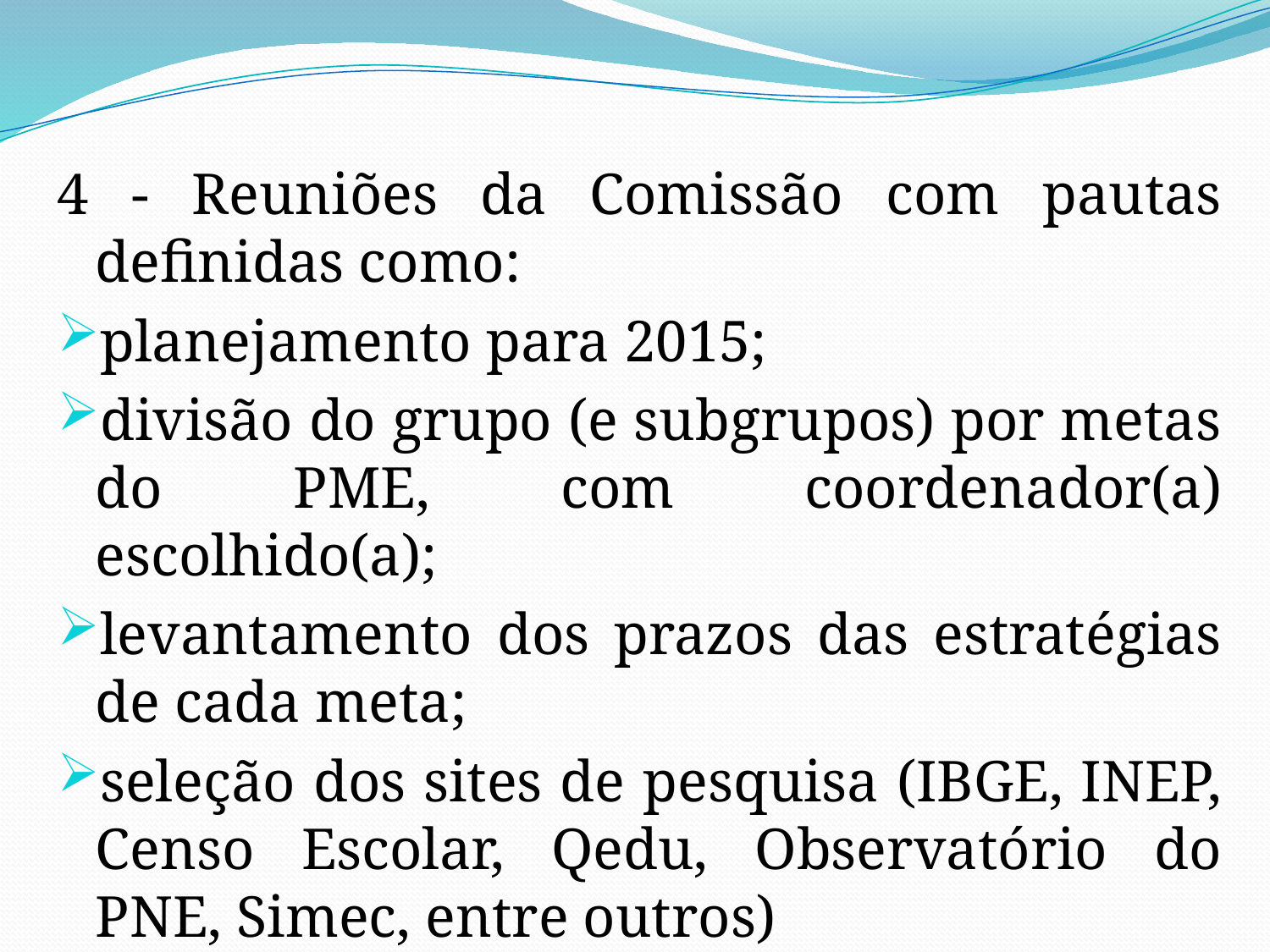

4 - Reuniões da Comissão com pautas definidas como:
planejamento para 2015;
divisão do grupo (e subgrupos) por metas do PME, com coordenador(a) escolhido(a);
levantamento dos prazos das estratégias de cada meta;
seleção dos sites de pesquisa (IBGE, INEP, Censo Escolar, Qedu, Observatório do PNE, Simec, entre outros)